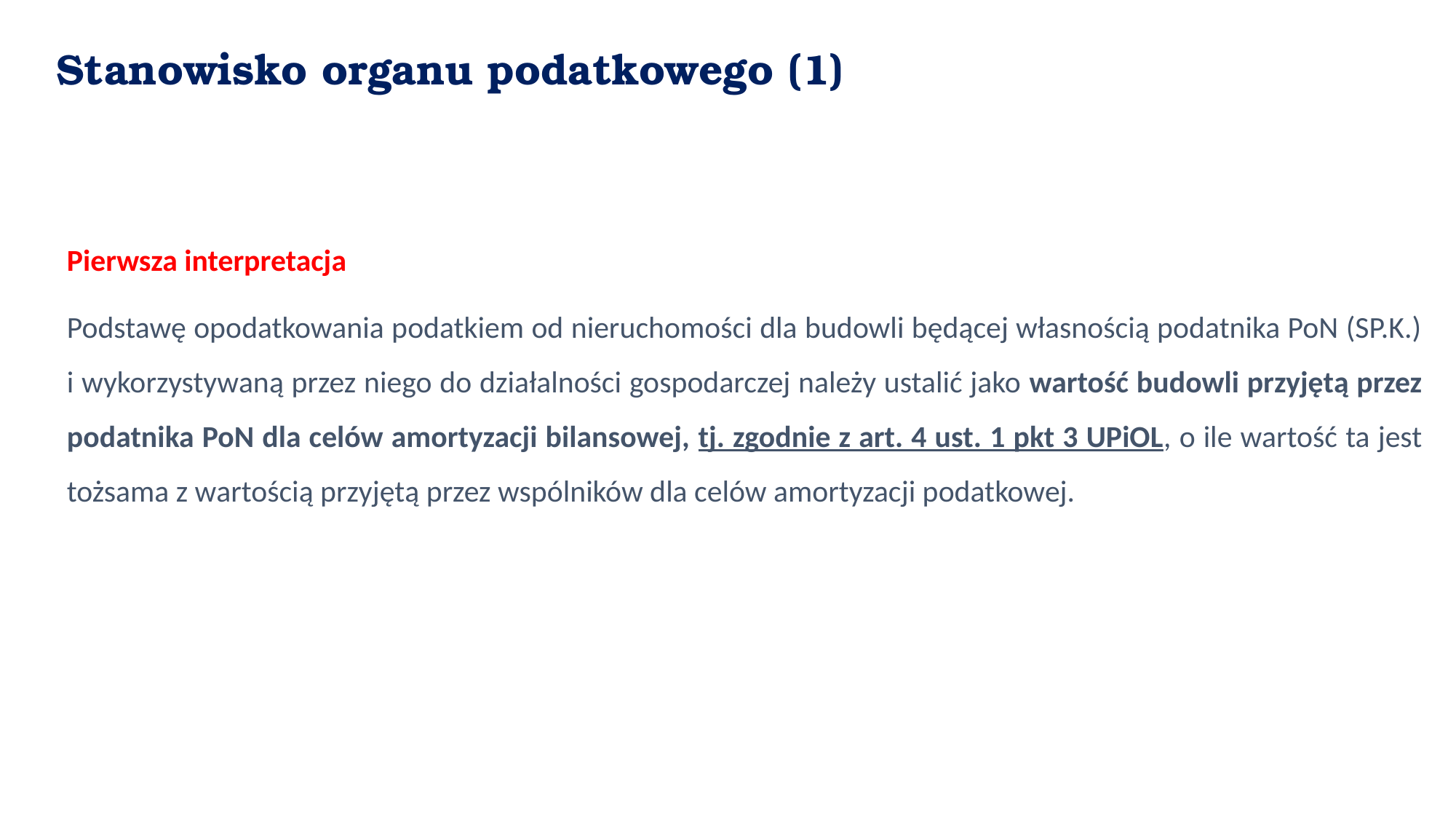

# Stanowisko organu podatkowego (1)
Pierwsza interpretacja
Podstawę opodatkowania podatkiem od nieruchomości dla budowli będącej własnością podatnika PoN (SP.K.) i wykorzystywaną przez niego do działalności gospodarczej należy ustalić jako wartość budowli przyjętą przez podatnika PoN dla celów amortyzacji bilansowej, tj. zgodnie z art. 4 ust. 1 pkt 3 UPiOL, o ile wartość ta jest tożsama z wartością przyjętą przez wspólników dla celów amortyzacji podatkowej.